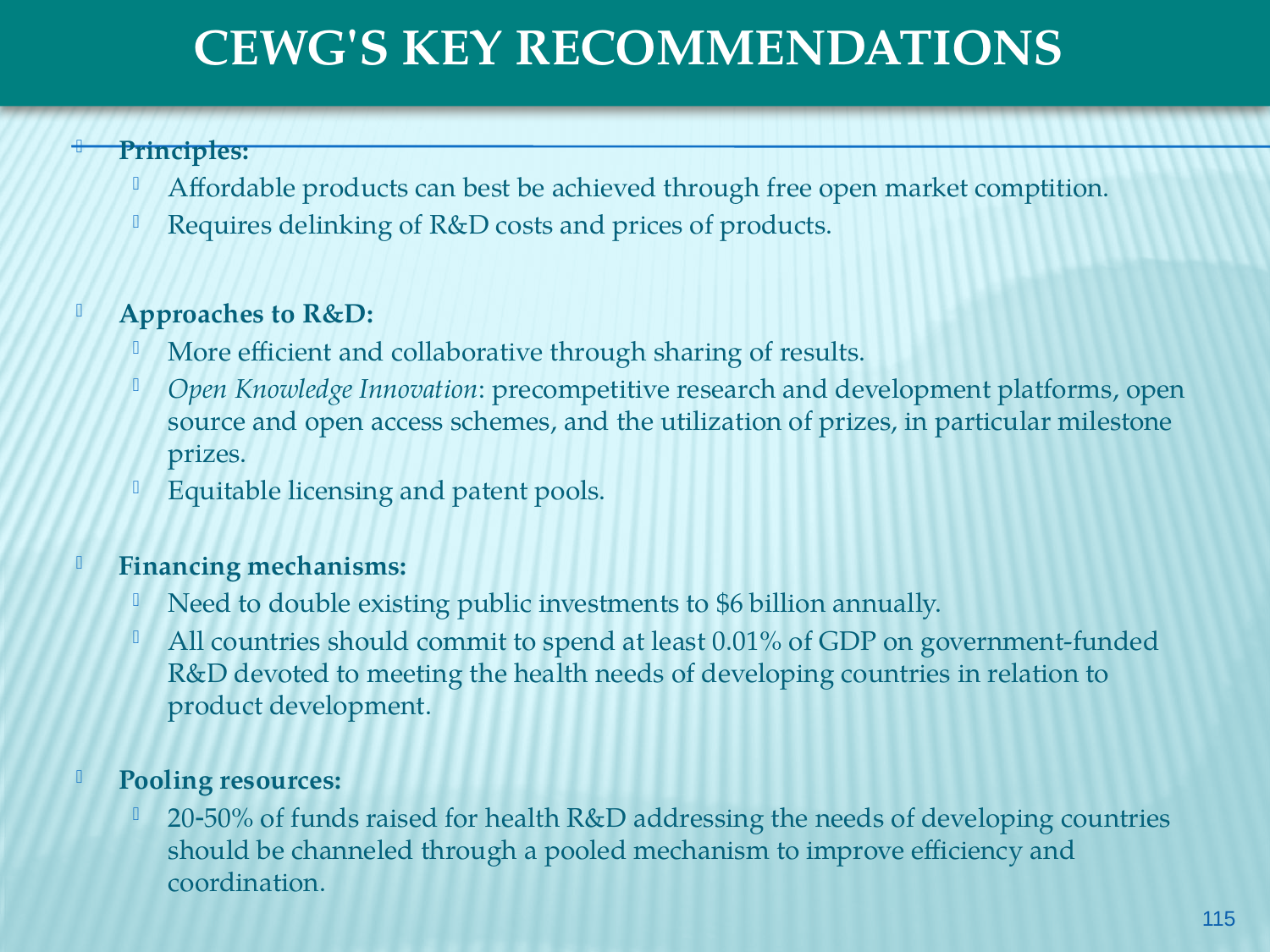

# CEWG's Key Recommendations
Principles:
Affordable products can best be achieved through free open market comptition.
Requires delinking of R&D costs and prices of products.

Approaches to R&D:
More efficient and collaborative through sharing of results.
Open Knowledge Innovation: precompetitive research and development platforms, open source and open access schemes, and the utilization of prizes, in particular milestone prizes.
Equitable licensing and patent pools.

Financing mechanisms:
Need to double existing public investments to $6 billion annually.
All countries should commit to spend at least 0.01% of GDP on government-funded R&D devoted to meeting the health needs of developing countries in relation to product development.

Pooling resources:
20−50% of funds raised for health R&D addressing the needs of developing countries should be channeled through a pooled mechanism to improve efficiency and coordination.
115